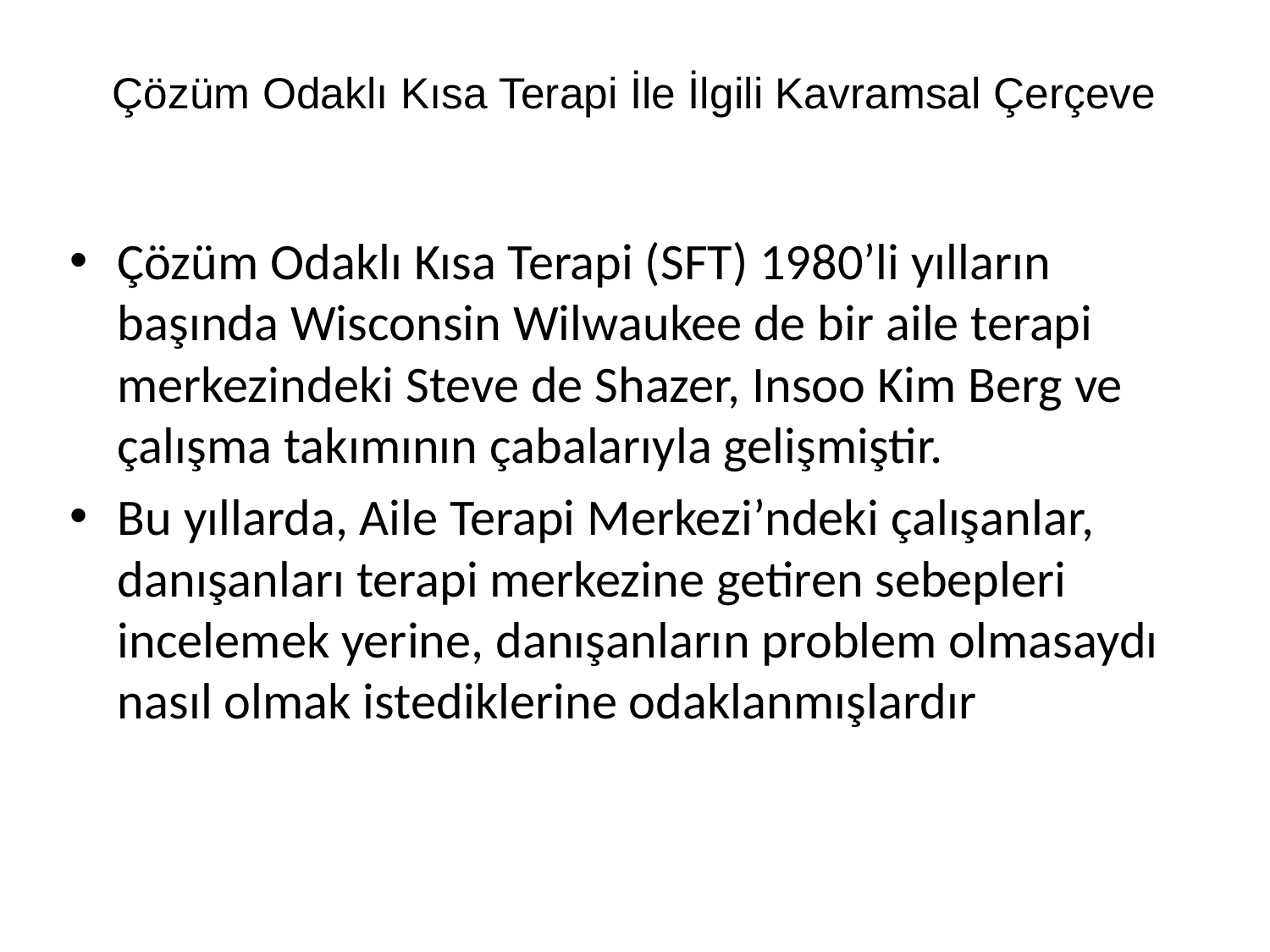

# Çözüm Odaklı Kısa Terapi İle İlgili Kavramsal Çerçeve
Çözüm Odaklı Kısa Terapi (SFT) 1980’li yılların başında Wisconsin Wilwaukee de bir aile terapi merkezindeki Steve de Shazer, Insoo Kim Berg ve çalışma takımının çabalarıyla gelişmiştir.
Bu yıllarda, Aile Terapi Merkezi’ndeki çalışanlar, danışanları terapi merkezine getiren sebepleri incelemek yerine, danışanların problem olmasaydı nasıl olmak istediklerine odaklanmışlardır